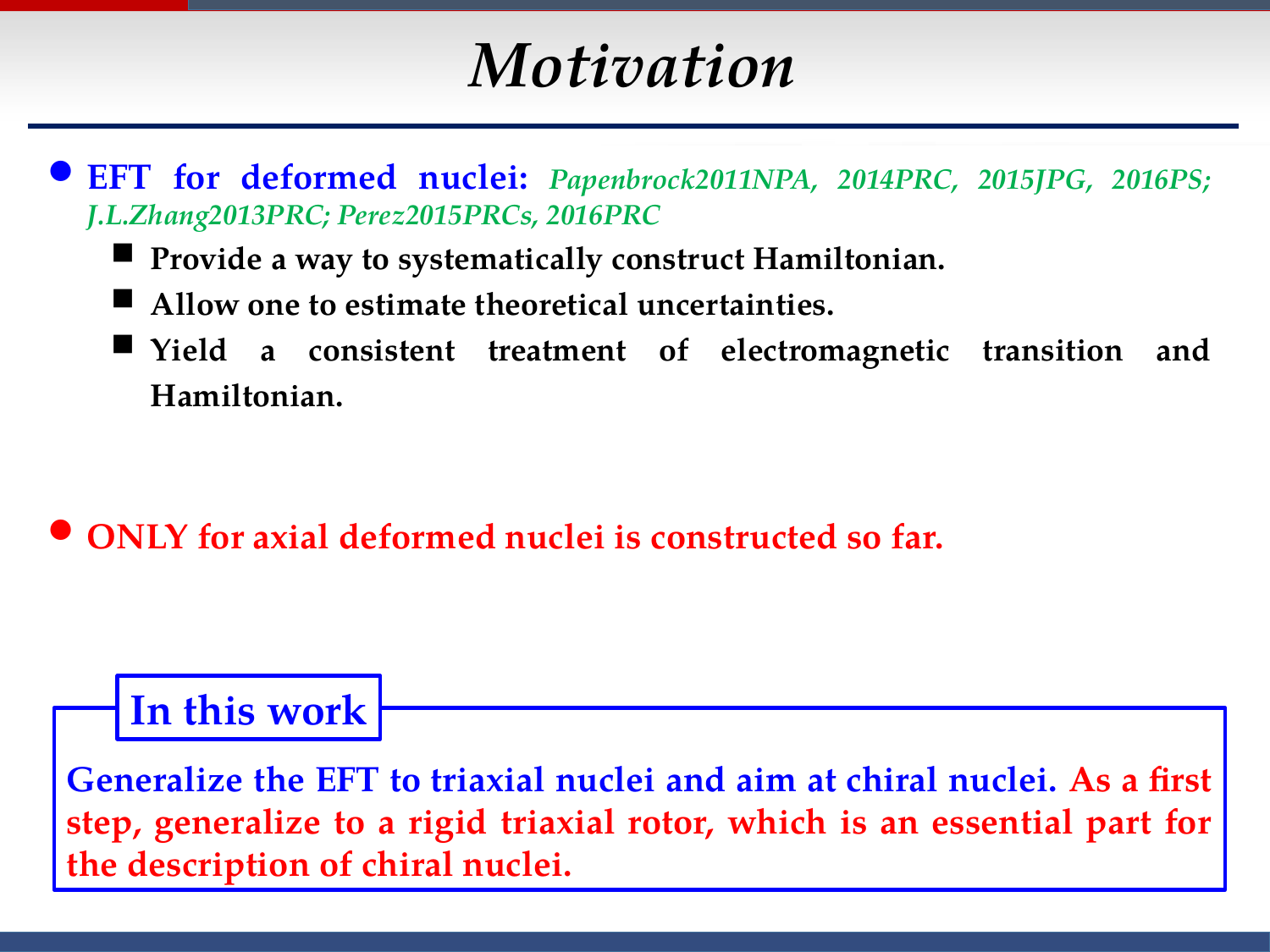

# Motivation
EFT for deformed nuclei: Papenbrock2011NPA, 2014PRC, 2015JPG, 2016PS; J.L.Zhang2013PRC; Perez2015PRCs, 2016PRC
Provide a way to systematically construct Hamiltonian.
Allow one to estimate theoretical uncertainties.
Yield a consistent treatment of electromagnetic transition and Hamiltonian.
ONLY for axial deformed nuclei is constructed so far.
In this work

Generalize the EFT to triaxial nuclei and aim at chiral nuclei. As a first step, generalize to a rigid triaxial rotor, which is an essential part for the description of chiral nuclei.